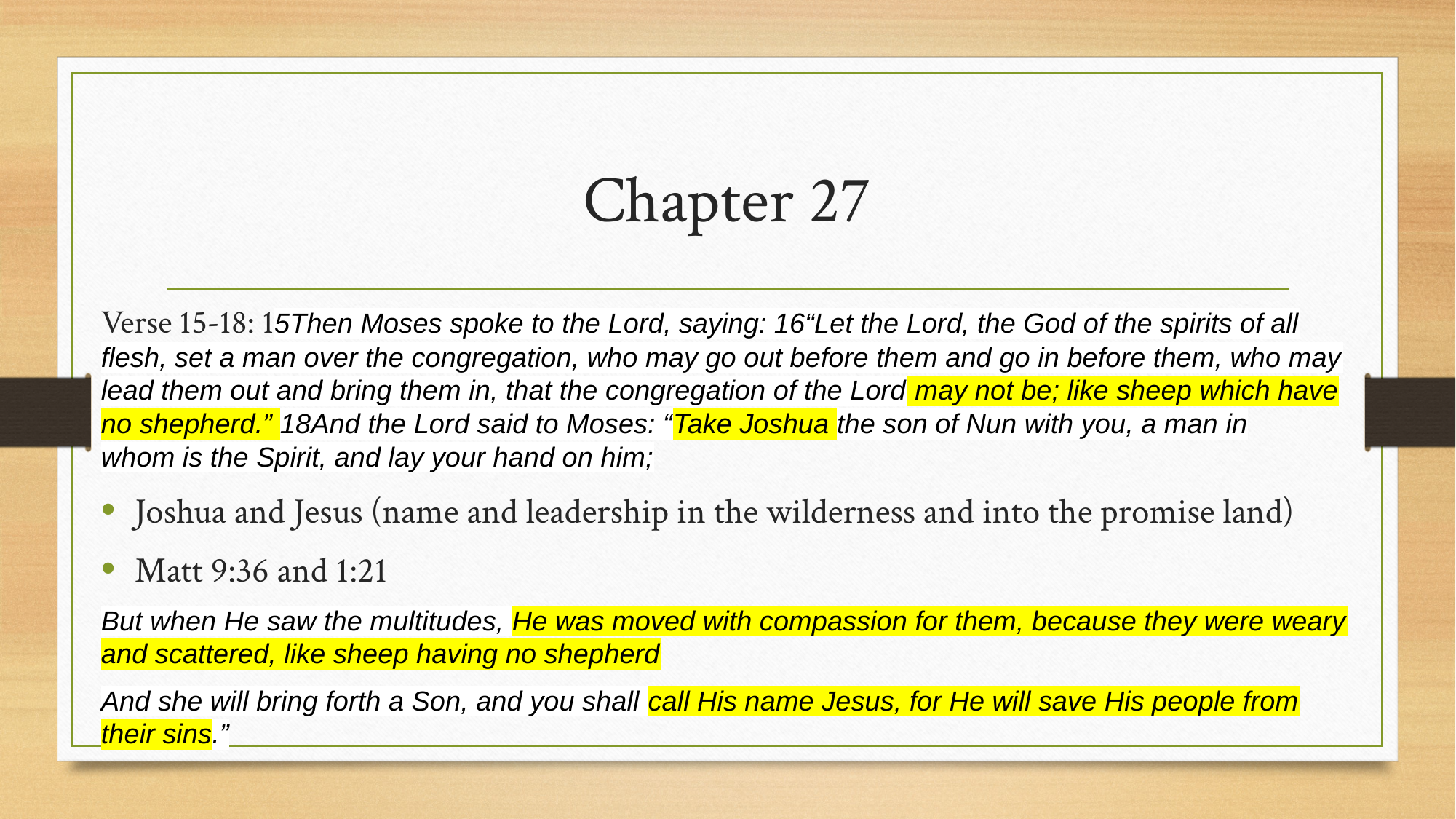

# Chapter 27
Verse 15-18: 15Then Moses spoke to the Lord, saying: 16“Let the Lord, the God of the spirits of all flesh, set a man over the congregation, who may go out before them and go in before them, who may lead them out and bring them in, that the congregation of the Lord may not be; like sheep which have no shepherd.” 18And the Lord said to Moses: “Take Joshua the son of Nun with you, a man in whom is the Spirit, and lay your hand on him;
Joshua and Jesus (name and leadership in the wilderness and into the promise land)
Matt 9:36 and 1:21
But when He saw the multitudes, He was moved with compassion for them, because they were weary and scattered, like sheep having no shepherd
And she will bring forth a Son, and you shall call His name Jesus, for He will save His people from their sins.”